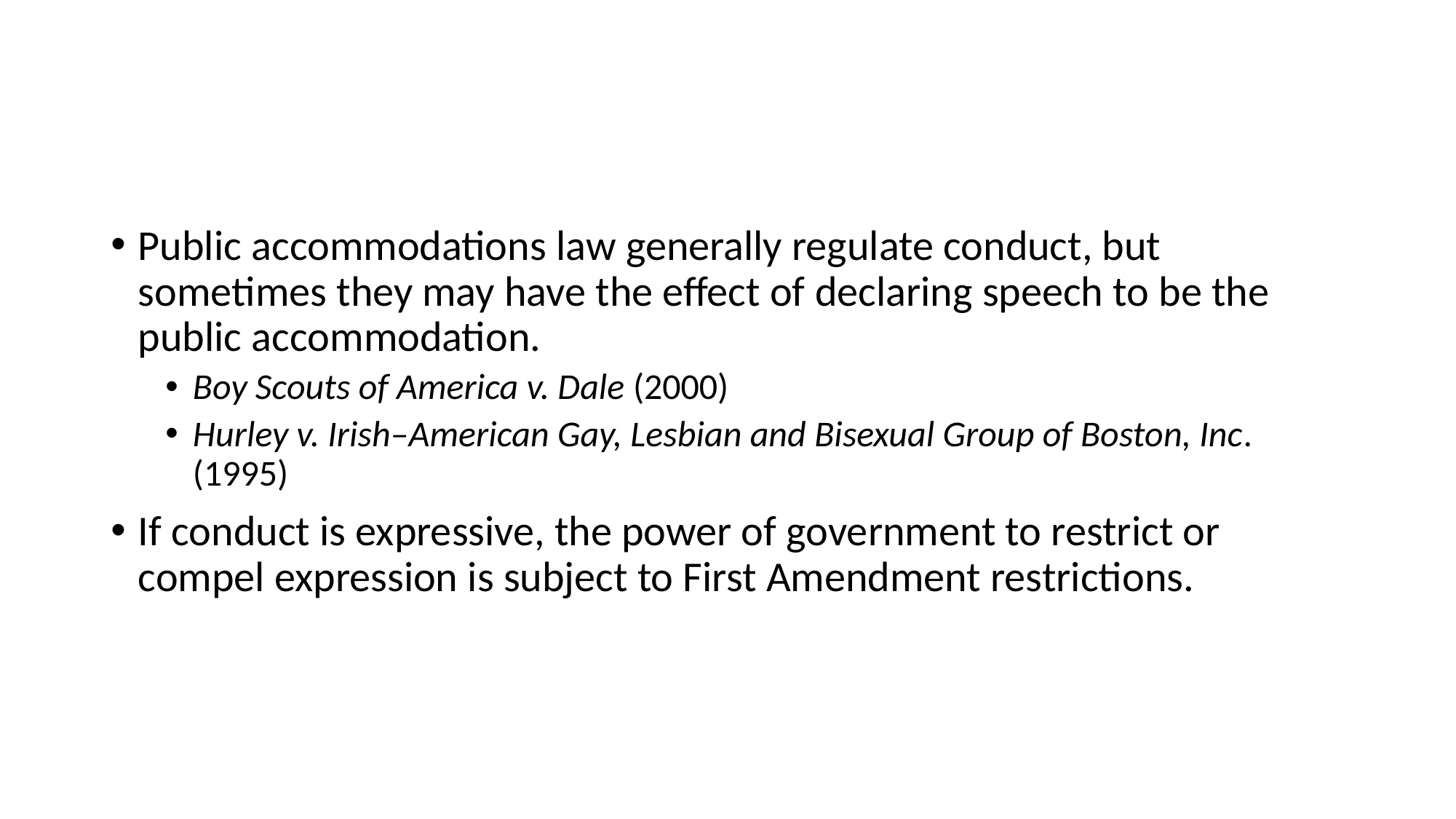

#
Public accommodations law generally regulate conduct, but sometimes they may have the effect of declaring speech to be the public accommodation.
Boy Scouts of America v. Dale (2000)
Hurley v. Irish–American Gay, Lesbian and Bisexual Group of Boston, Inc. (1995)
If conduct is expressive, the power of government to restrict or compel expression is subject to First Amendment restrictions.